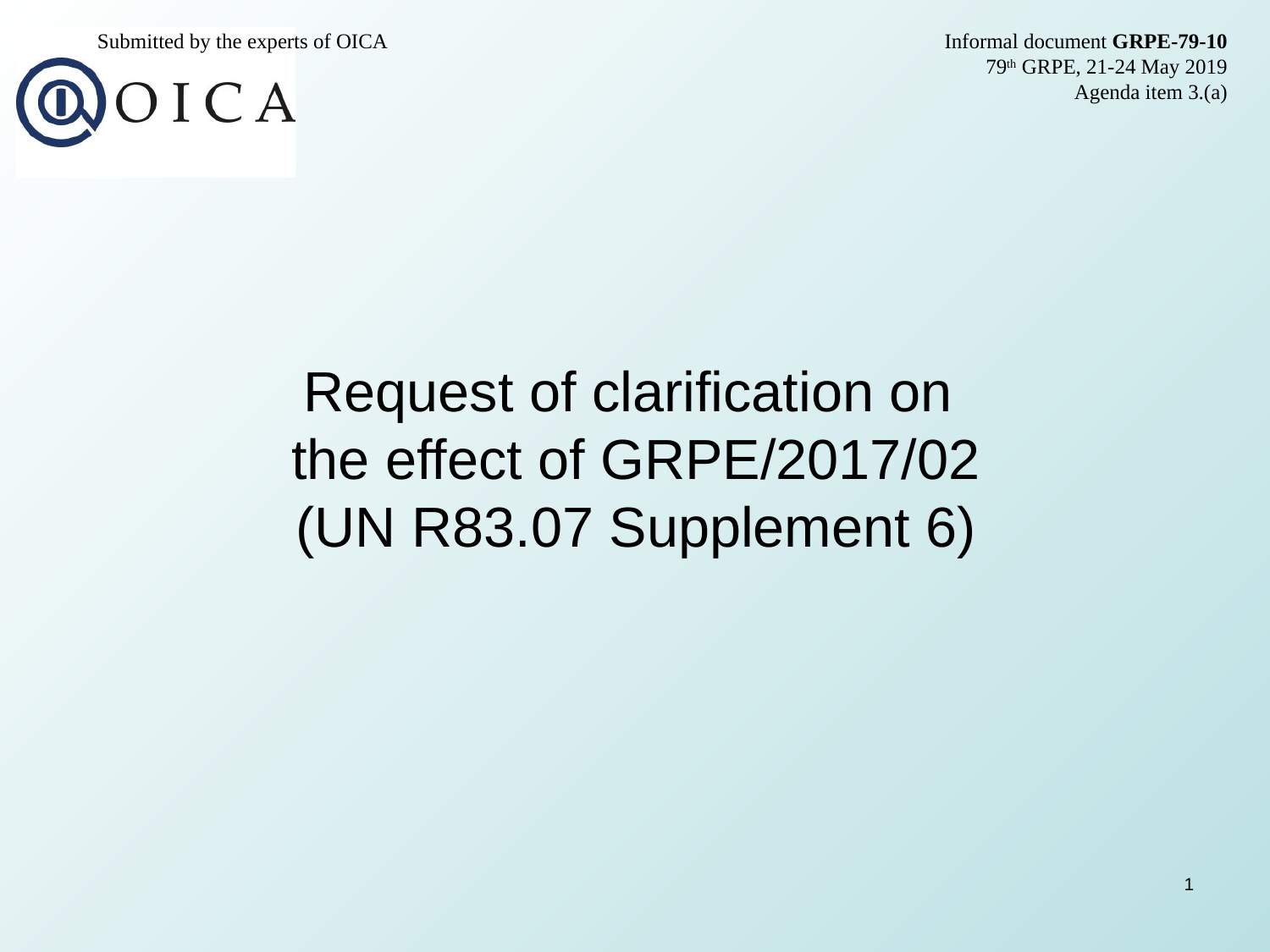

Submitted by the experts of OICA
Informal document GRPE-79-10
79th GRPE, 21-24 May 2019
Agenda item 3.(a)
Request of clarification on
the effect of GRPE/2017/02
(UN R83.07 Supplement 6)
1